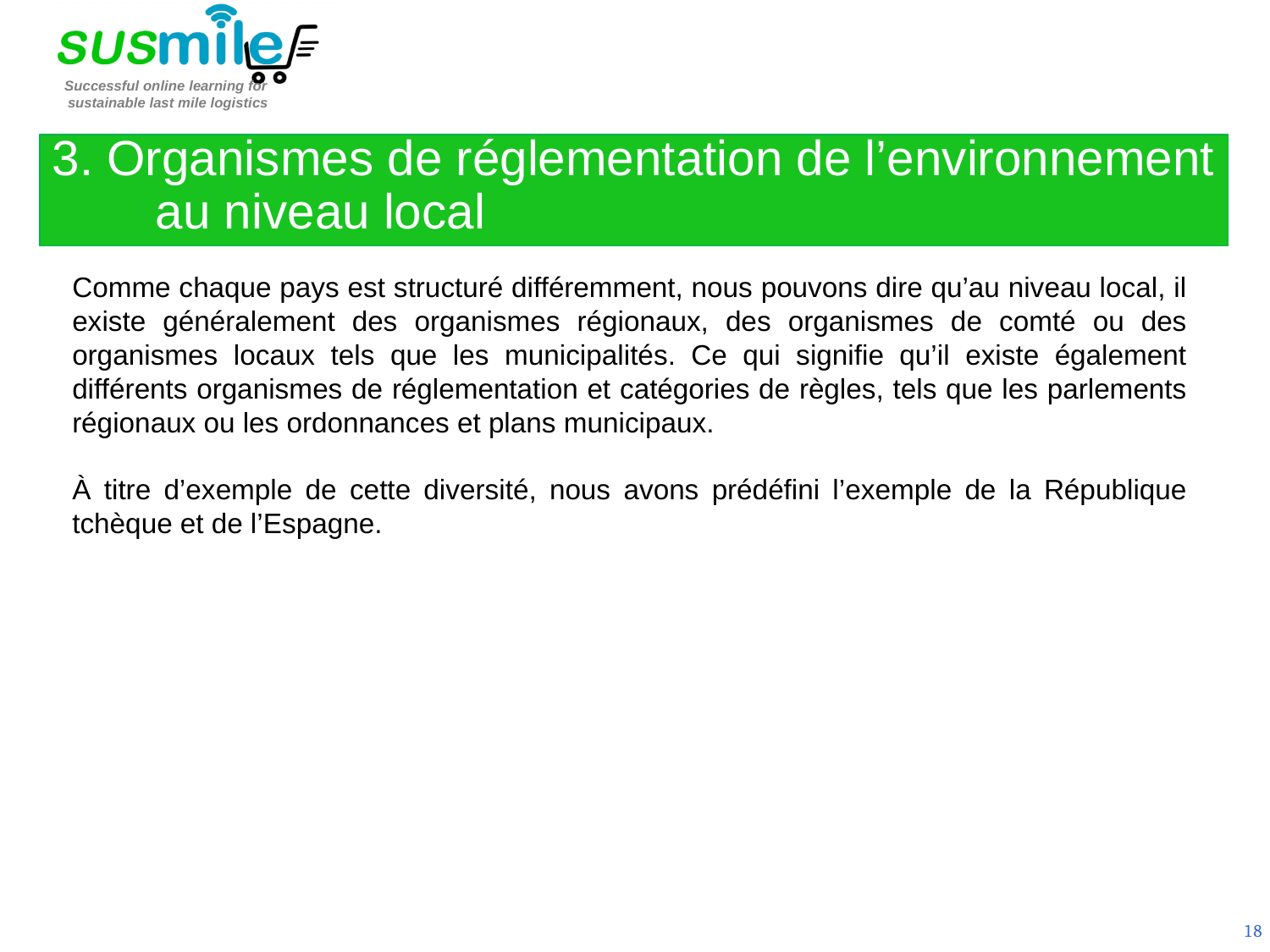

3. Organismes de réglementation de l’environnement au niveau local
Comme chaque pays est structuré différemment, nous pouvons dire qu’au niveau local, il existe généralement des organismes régionaux, des organismes de comté ou des organismes locaux tels que les municipalités. Ce qui signifie qu’il existe également différents organismes de réglementation et catégories de règles, tels que les parlements régionaux ou les ordonnances et plans municipaux.

À titre d’exemple de cette diversité, nous avons prédéfini l’exemple de la République tchèque et de l’Espagne.

18